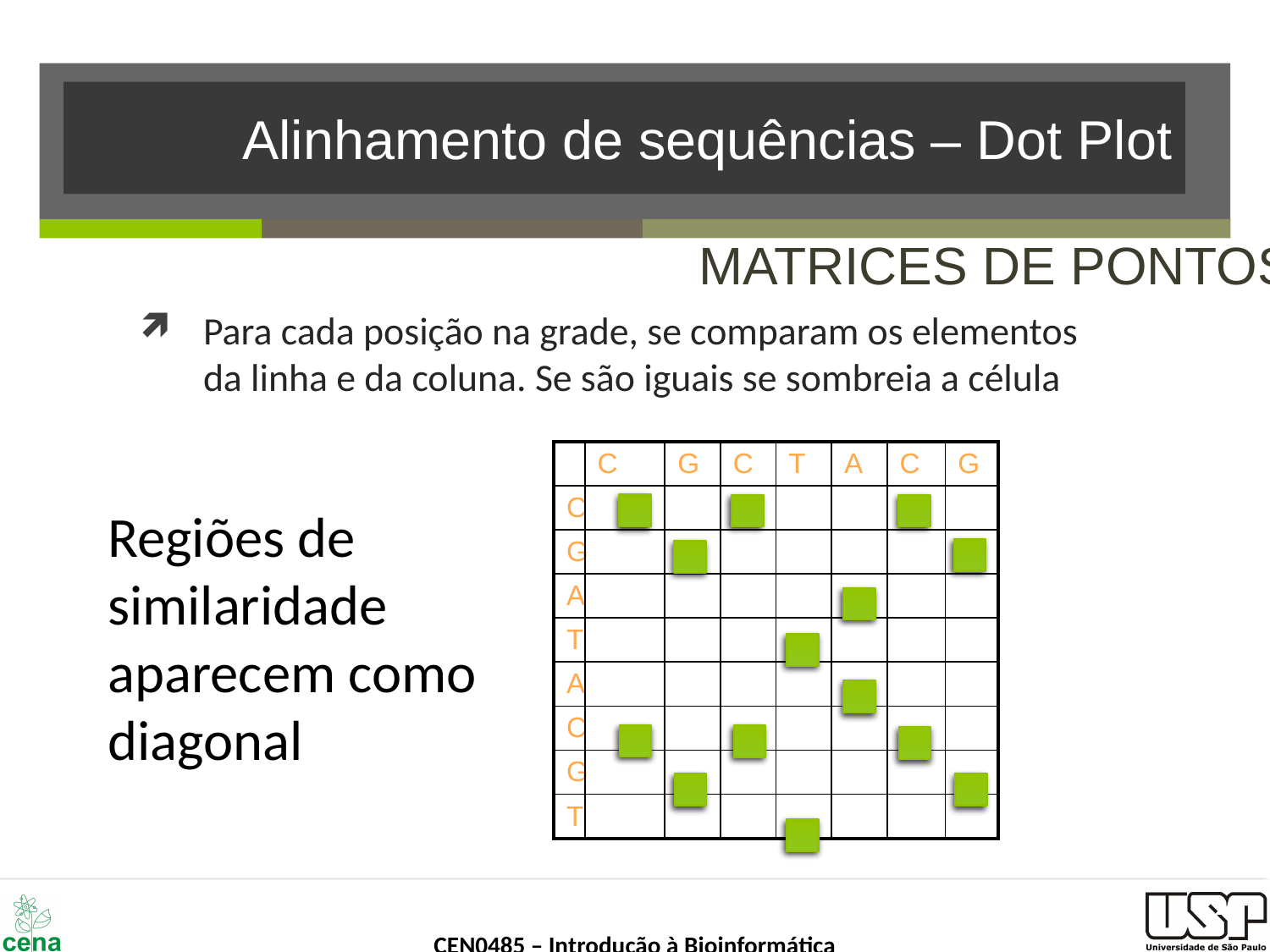

Alinhamento de sequências – Dot Plot
Matrices de pontos
Para cada posição na grade, se comparam os elementos da linha e da coluna. Se são iguais se sombreia a célula
|  | C | G | C | T | A | C | G |
| --- | --- | --- | --- | --- | --- | --- | --- |
| C |  |  |  |  |  |  |  |
| G |  |  |  |  |  |  |  |
| A |  |  |  |  |  |  |  |
| T |  |  |  |  |  |  |  |
| A |  |  |  |  |  |  |  |
| C |  |  |  |  |  |  |  |
| G |  |  |  |  |  |  |  |
| T |  |  |  |  |  |  |  |
Regiões de similaridade aparecem como diagonal

29